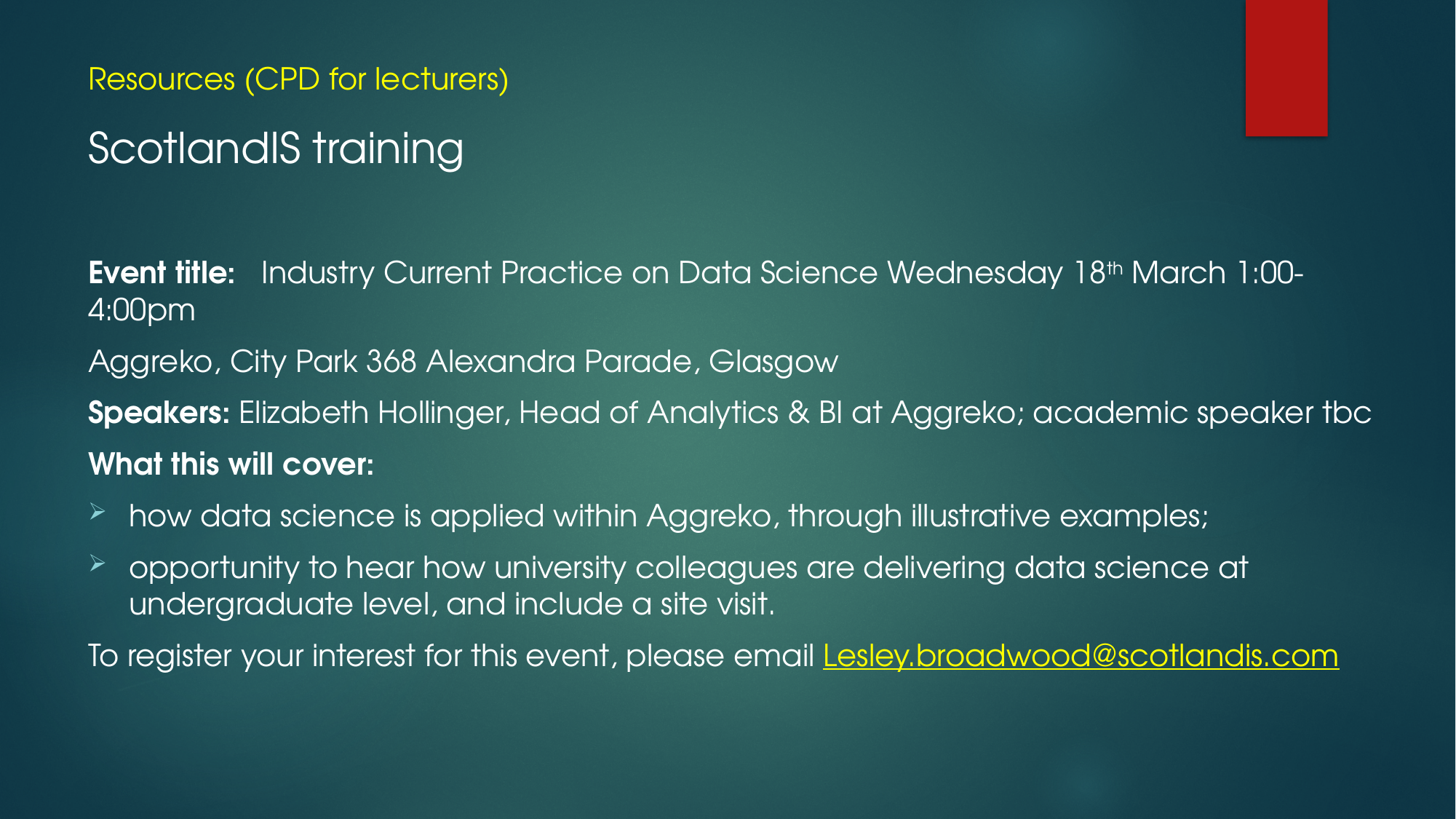

# Resources (CPD for lecturers)
ScotlandIS training

Event title:   Industry Current Practice on Data Science Wednesday 18th March 1:00-4:00pm
Aggreko, City Park 368 Alexandra Parade, Glasgow
Speakers: Elizabeth Hollinger, Head of Analytics & BI at Aggreko; academic speaker tbc
What this will cover:
how data science is applied within Aggreko, through illustrative examples;
opportunity to hear how university colleagues are delivering data science at undergraduate level, and include a site visit.
To register your interest for this event, please email Lesley.broadwood@scotlandis.com